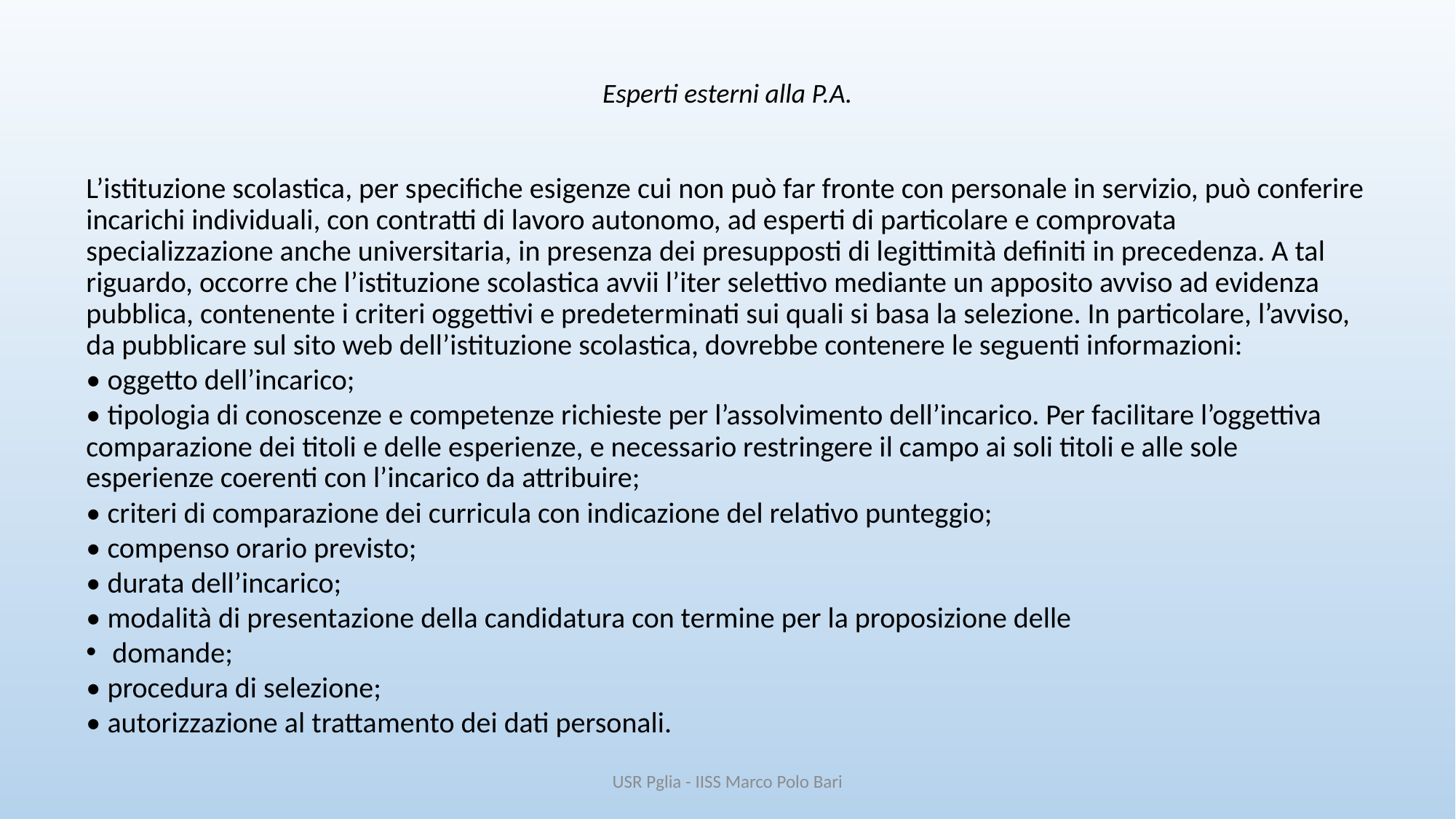

# Esperti esterni alla P.A.
L’istituzione scolastica, per specifiche esigenze cui non può far fronte con personale in servizio, può conferire incarichi individuali, con contratti di lavoro autonomo, ad esperti di particolare e comprovata specializzazione anche universitaria, in presenza dei presupposti di legittimità definiti in precedenza. A tal riguardo, occorre che l’istituzione scolastica avvii l’iter selettivo mediante un apposito avviso ad evidenza pubblica, contenente i criteri oggettivi e predeterminati sui quali si basa la selezione. In particolare, l’avviso, da pubblicare sul sito web dell’istituzione scolastica, dovrebbe contenere le seguenti informazioni:
• oggetto dell’incarico;
• tipologia di conoscenze e competenze richieste per l’assolvimento dell’incarico. Per facilitare l’oggettiva comparazione dei titoli e delle esperienze, e necessario restringere il campo ai soli titoli e alle sole esperienze coerenti con l’incarico da attribuire;
• criteri di comparazione dei curricula con indicazione del relativo punteggio;
• compenso orario previsto;
• durata dell’incarico;
• modalità di presentazione della candidatura con termine per la proposizione delle
domande;
• procedura di selezione;
• autorizzazione al trattamento dei dati personali.
USR Pglia - IISS Marco Polo Bari